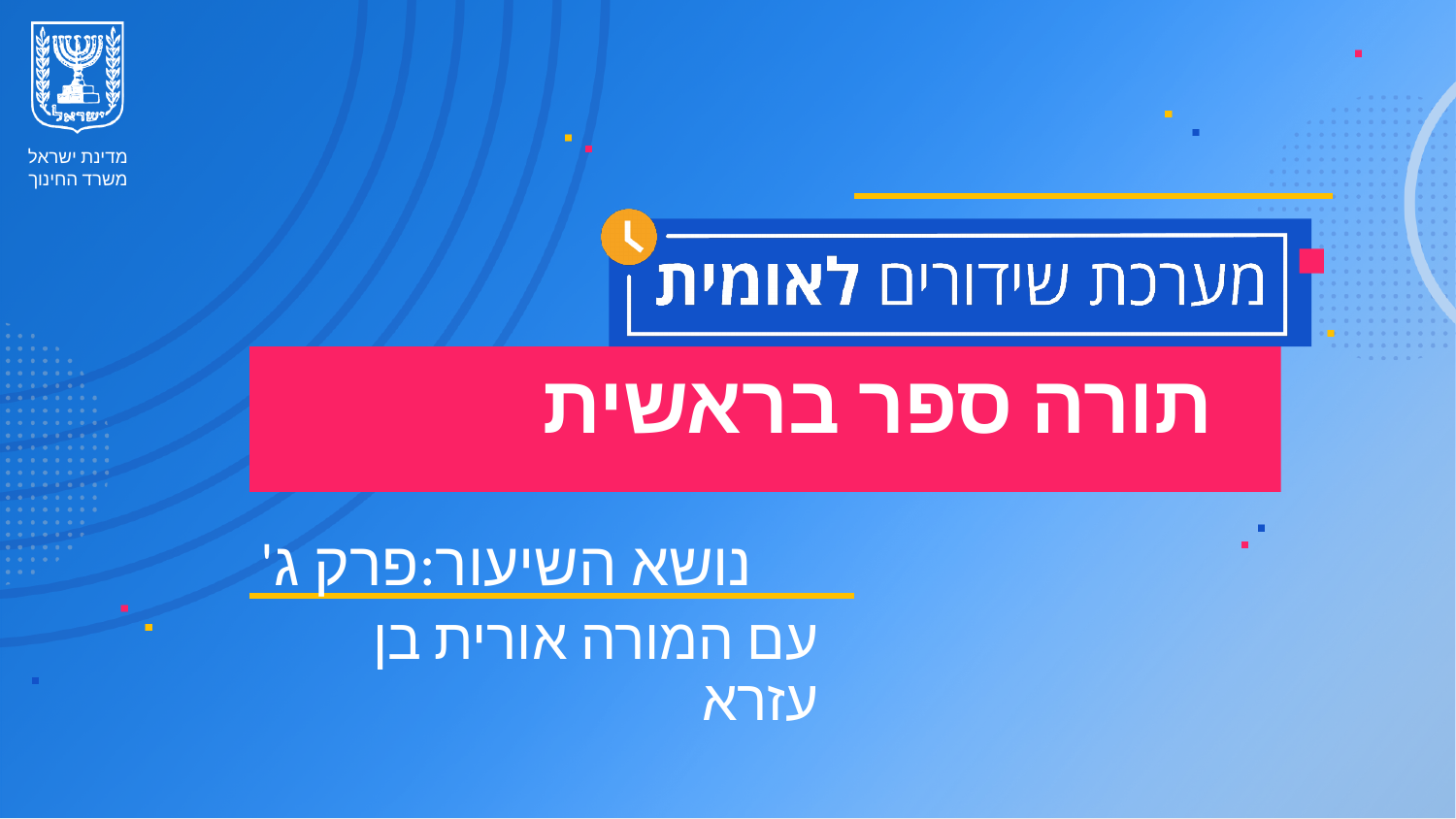

תורה ספר בראשית
נושא השיעור:פרק ג'
עם המורה אורית בן עזרא